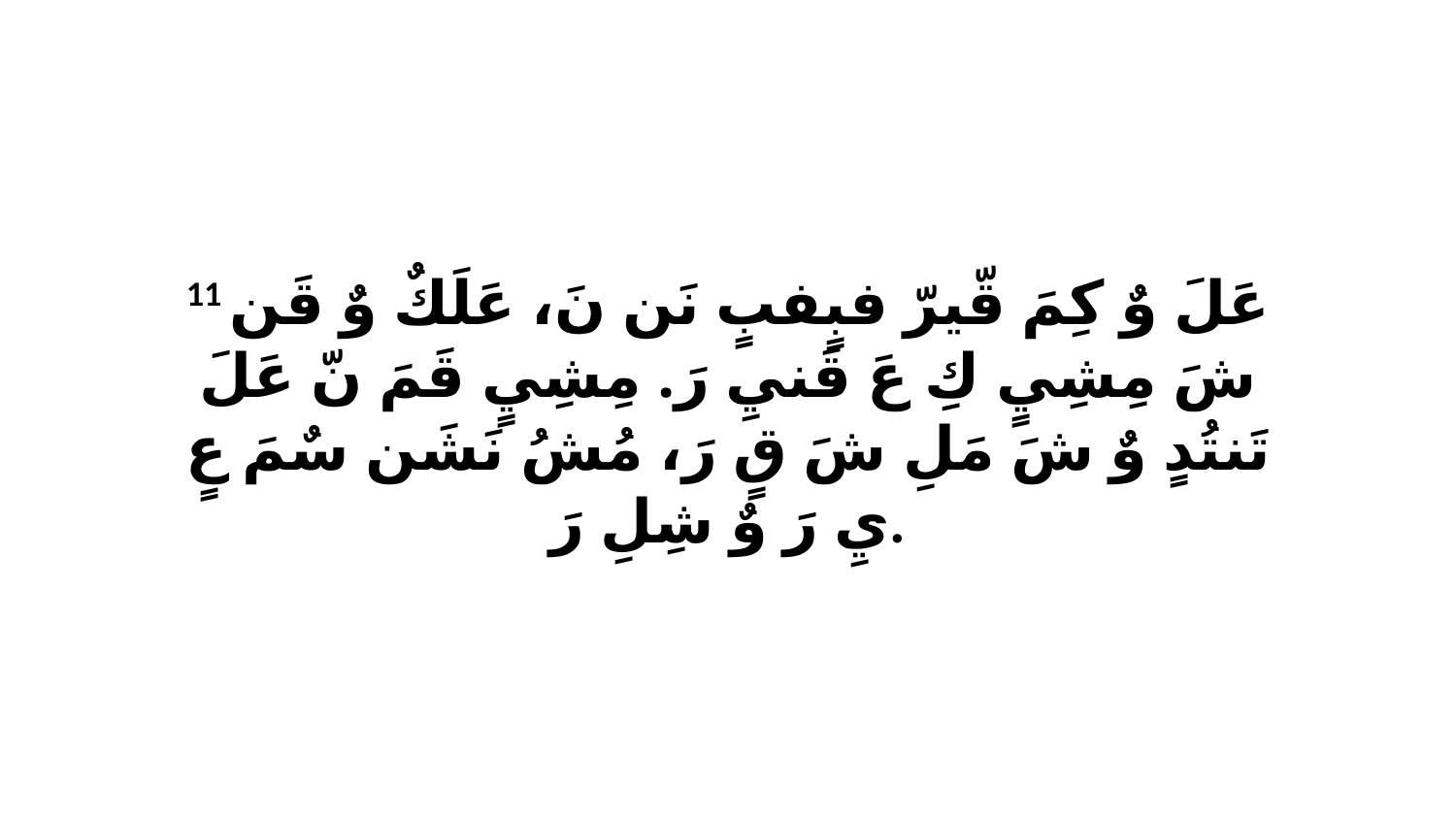

11 عَلَ وٌ كِمَ قّيرّ فبٍفبٍ نَن نَ، عَلَكٌ وٌ قَن شَ مِشِيٍ كِ عَ قَنيِ رَ. مِشِيٍ قَمَ نّ عَلَ تَنتُدٍ وٌ شَ مَلِ شَ قٍ رَ، مُشُ نَشَن سٌمَ عٍ يِ رَ وٌ شِلِ رَ.